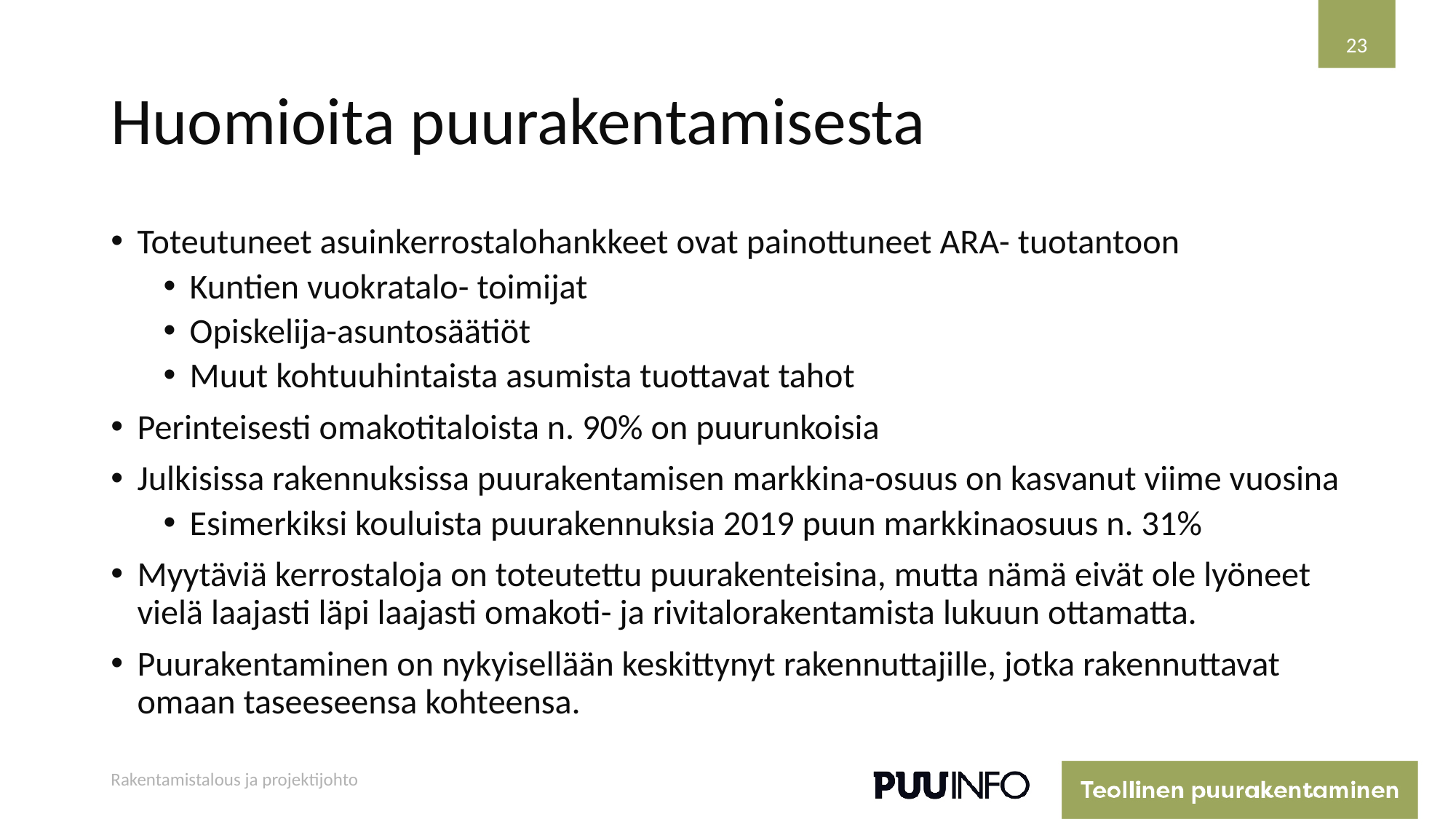

23
# Huomioita puurakentamisesta
Toteutuneet asuinkerrostalohankkeet ovat painottuneet ARA- tuotantoon
Kuntien vuokratalo- toimijat
Opiskelija-asuntosäätiöt
Muut kohtuuhintaista asumista tuottavat tahot
Perinteisesti omakotitaloista n. 90% on puurunkoisia
Julkisissa rakennuksissa puurakentamisen markkina-osuus on kasvanut viime vuosina
Esimerkiksi kouluista puurakennuksia 2019 puun markkinaosuus n. 31%
Myytäviä kerrostaloja on toteutettu puurakenteisina, mutta nämä eivät ole lyöneet vielä laajasti läpi laajasti omakoti- ja rivitalorakentamista lukuun ottamatta.
Puurakentaminen on nykyisellään keskittynyt rakennuttajille, jotka rakennuttavat omaan taseeseensa kohteensa.

Rakentamistalous ja projektijohto